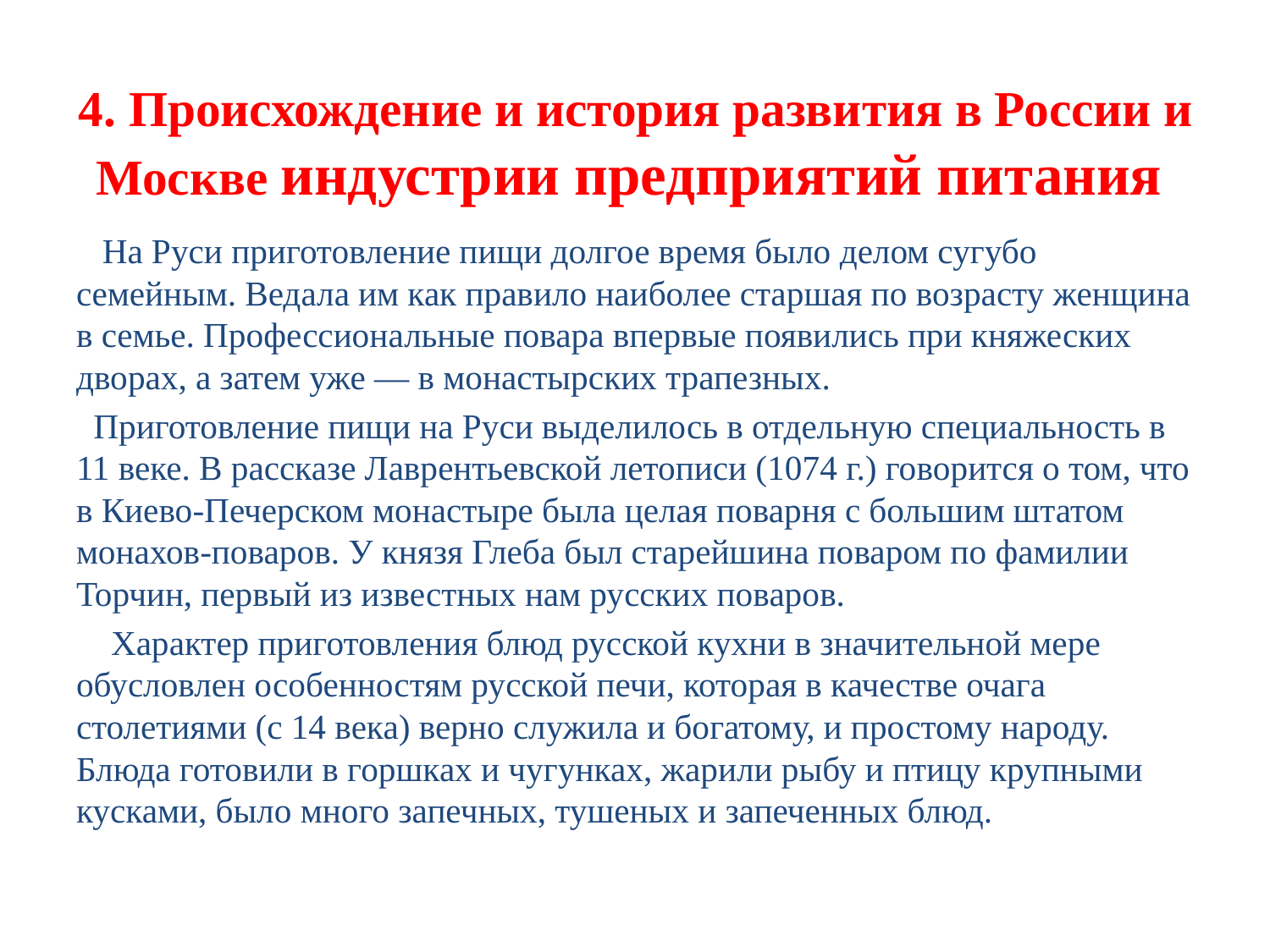

# 4. Происхождение и история развития в России и Москве индустрии предприятий питания
   На Руси приготовление пищи долгое время было делом сугубо семейным. Ведала им как правило наиболее старшая по возрасту женщина в семье. Профессиональные повара впервые появились при княжеских дворах, а затем уже — в монастырских трапезных.
  Приготовление пищи на Руси выделилось в отдельную специальность в 11 веке. В рассказе Лаврентьевской летописи (1074 г.) говорится о том, что в Киево-Печерском монастыре была целая поварня с большим штатом монахов-поваров. У князя Глеба был старейшина поваром по фамилии Торчин, первый из известных нам русских поваров.
    Характер приготовления блюд русской кухни в значительной мере обусловлен особенностям русской печи, которая в качестве очага столетиями (с 14 века) верно служила и богатому, и простому народу. Блюда готовили в горшках и чугунках, жарили рыбу и птицу крупными кусками, было много запечных, тушеных и запеченных блюд.